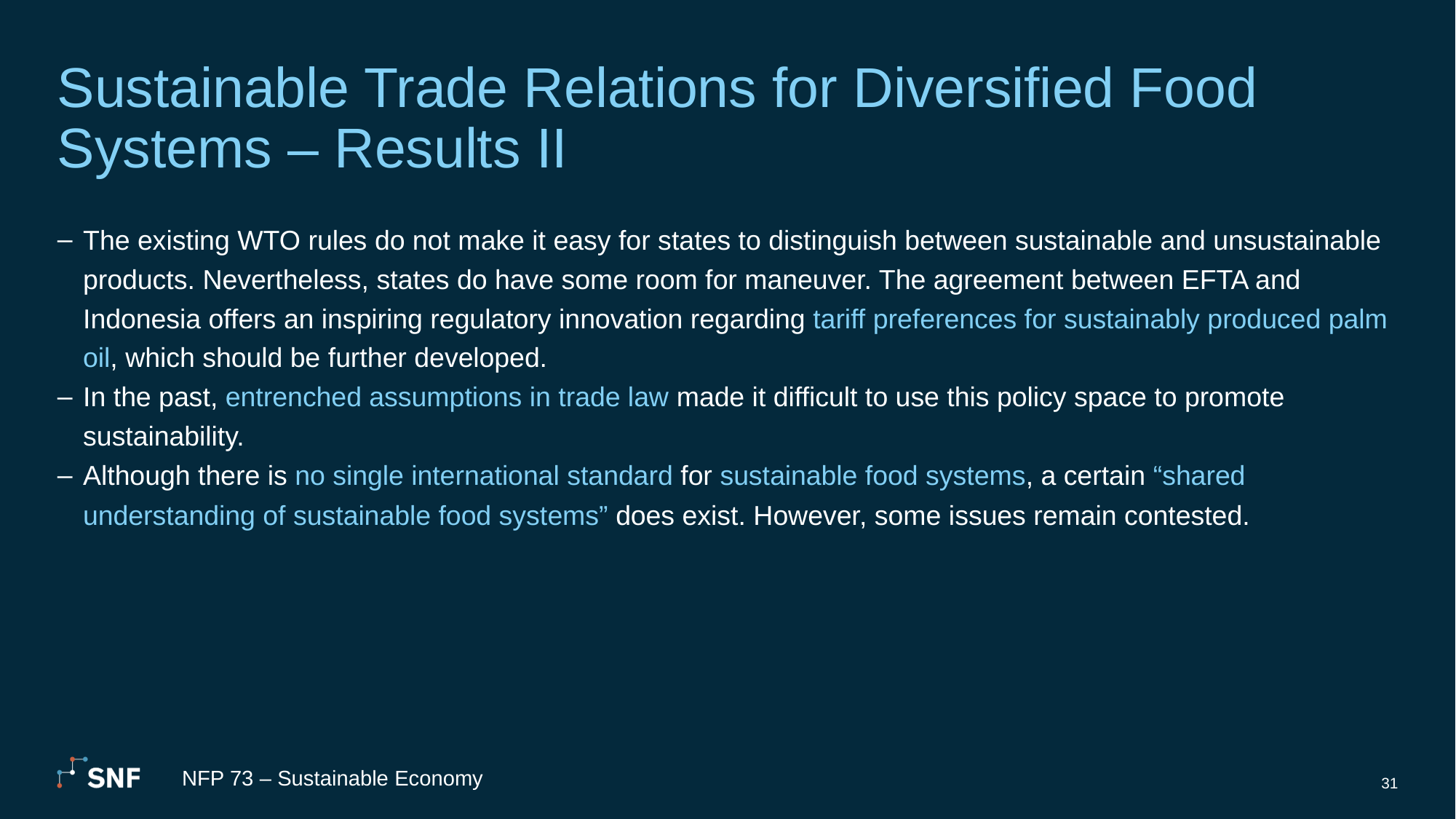

# Sustainable Trade Relations for Diversified Food Systems – Results II
The existing WTO rules do not make it easy for states to distinguish between sustainable and unsustainable products. Nevertheless, states do have some room for maneuver. The agreement between EFTA and Indonesia offers an inspiring regulatory innovation regarding tariff preferences for sustainably produced palm oil, which should be further developed.
In the past, entrenched assumptions in trade law made it difficult to use this policy space to promote sustainability.
Although there is no single international standard for sustainable food systems, a certain “shared understanding of sustainable food systems” does exist. However, some issues remain contested.

NFP 73 – Sustainable Economy
31